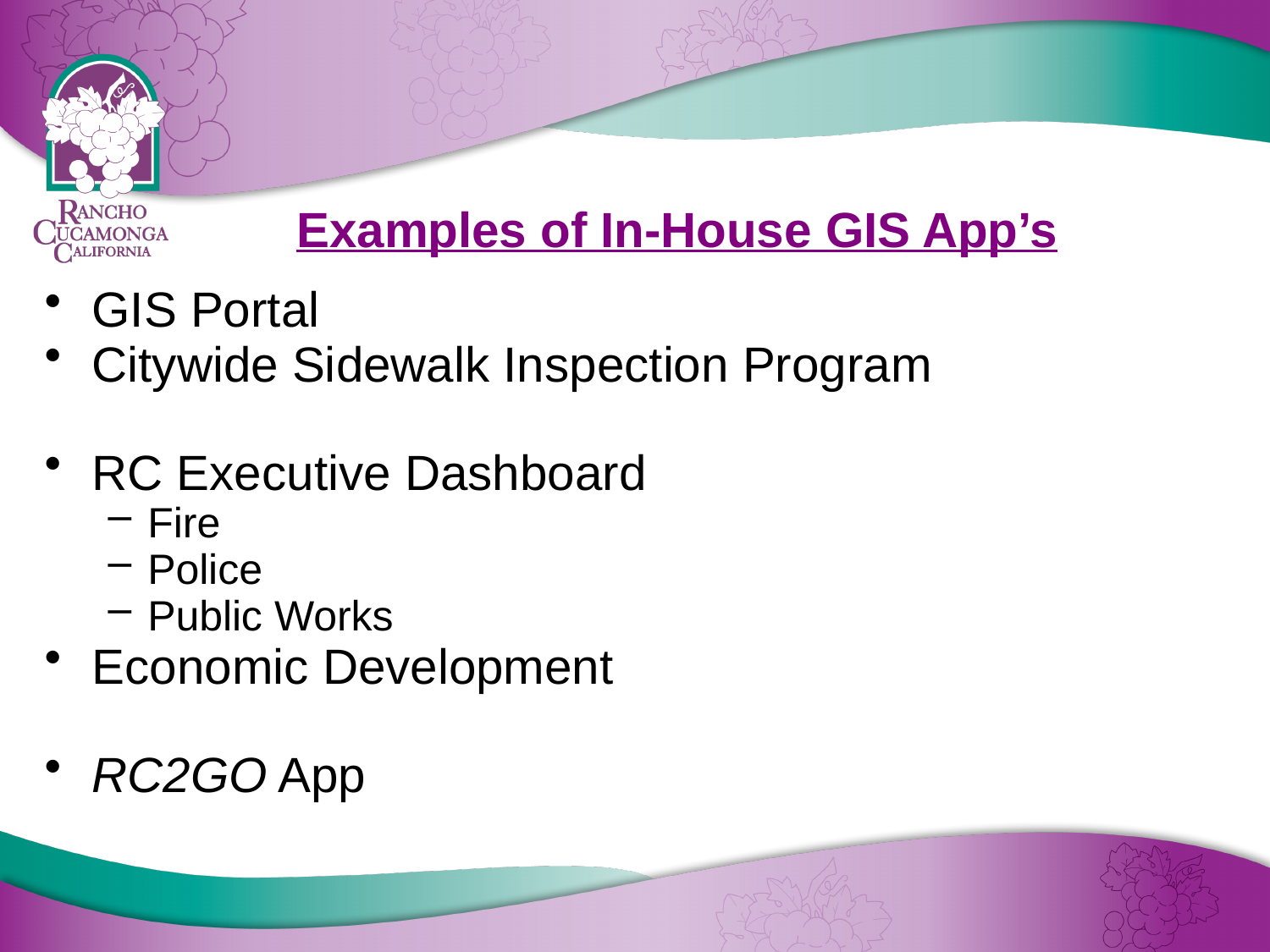

# Examples of In-House GIS App’s
GIS Portal
Citywide Sidewalk Inspection Program

RC Executive Dashboard
Fire
Police
Public Works
Economic Development

RC2GO App